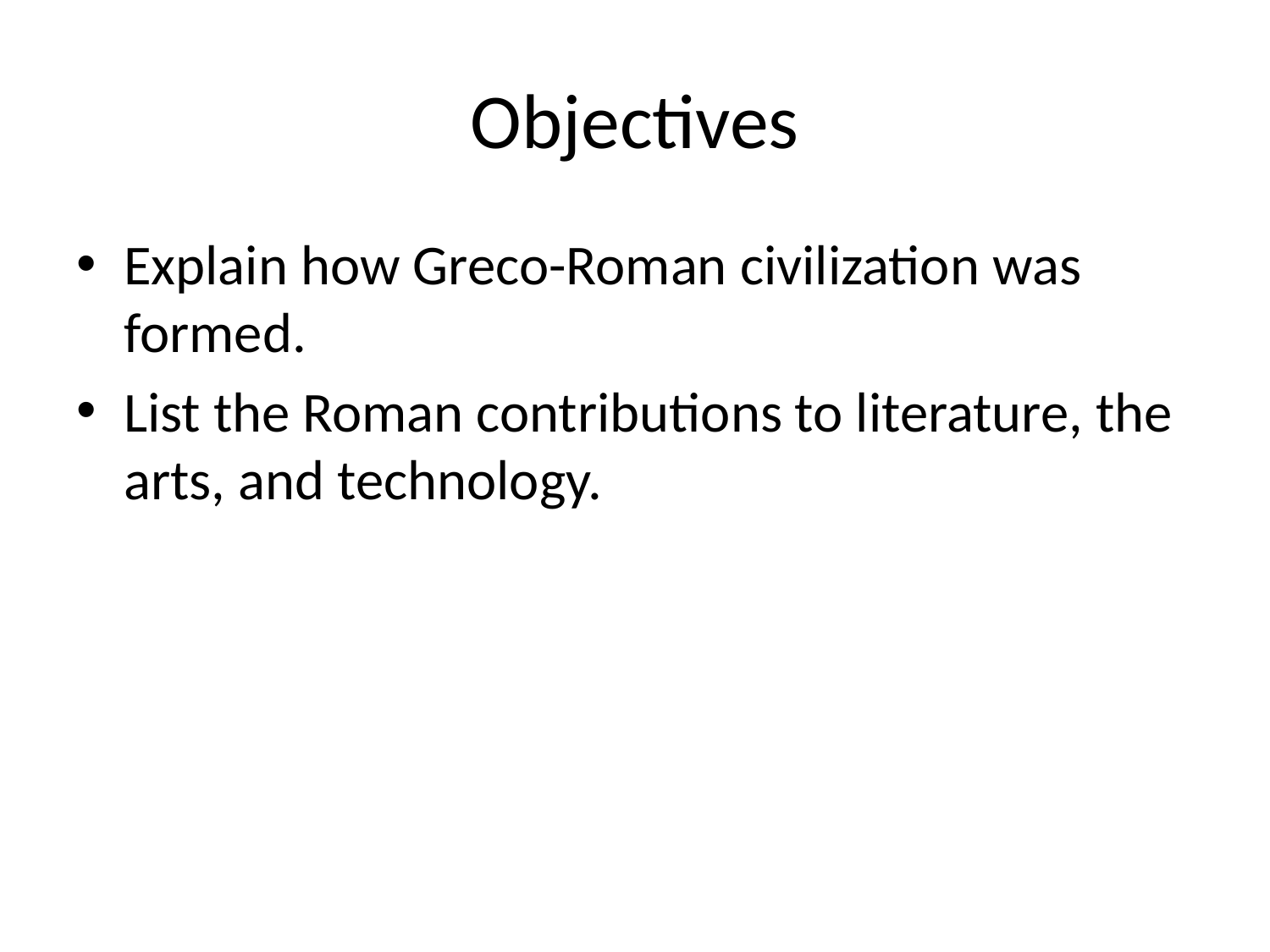

# Objectives
Explain how Greco-Roman civilization was formed.
List the Roman contributions to literature, the arts, and technology.